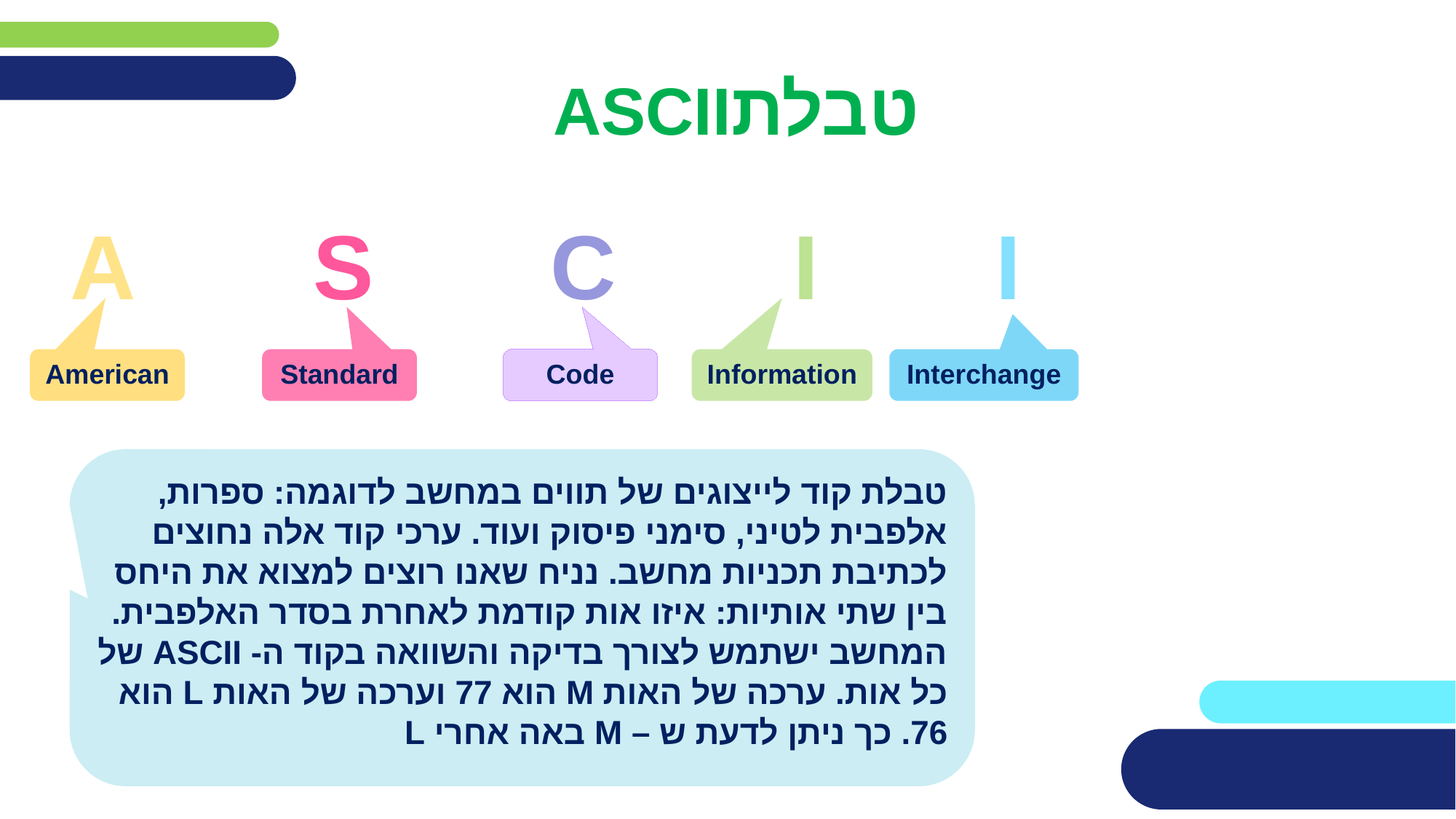

# טבלתASCII
A       S       C       I       I
American
Standard
Code
Information
Interchange
טבלת קוד לייצוגים של תווים במחשב לדוגמה: ספרות, אלפבית לטיני, סימני פיסוק ועוד. ערכי קוד אלה נחוצים לכתיבת תכניות מחשב. נניח שאנו רוצים למצוא את היחס בין שתי אותיות: איזו אות קודמת לאחרת בסדר האלפבית. המחשב ישתמש לצורך בדיקה והשוואה בקוד ה- ASCII של כל אות. ערכה של האות M הוא 77 וערכה של האות L הוא 76. כך ניתן לדעת ש – M באה אחרי L